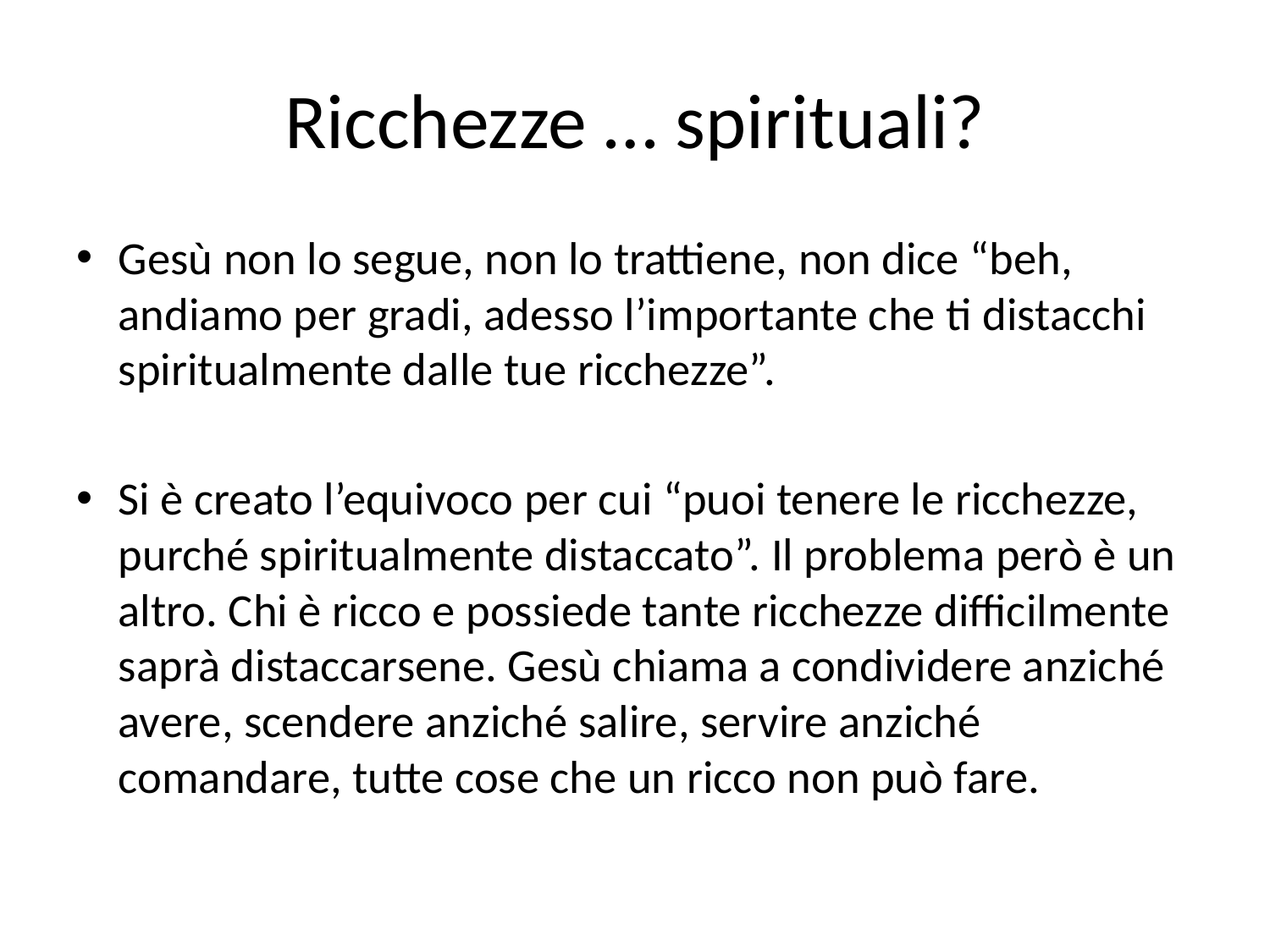

# Ricchezze … spirituali?
Gesù non lo segue, non lo trattiene, non dice “beh, andiamo per gradi, adesso l’importante che ti distacchi spiritualmente dalle tue ricchezze”.

Si è creato l’equivoco per cui “puoi tenere le ricchezze, purché spiritualmente distaccato”. Il problema però è un altro. Chi è ricco e possiede tante ricchezze difficilmente saprà distaccarsene. Gesù chiama a condividere anziché avere, scendere anziché salire, servire anziché comandare, tutte cose che un ricco non può fare.